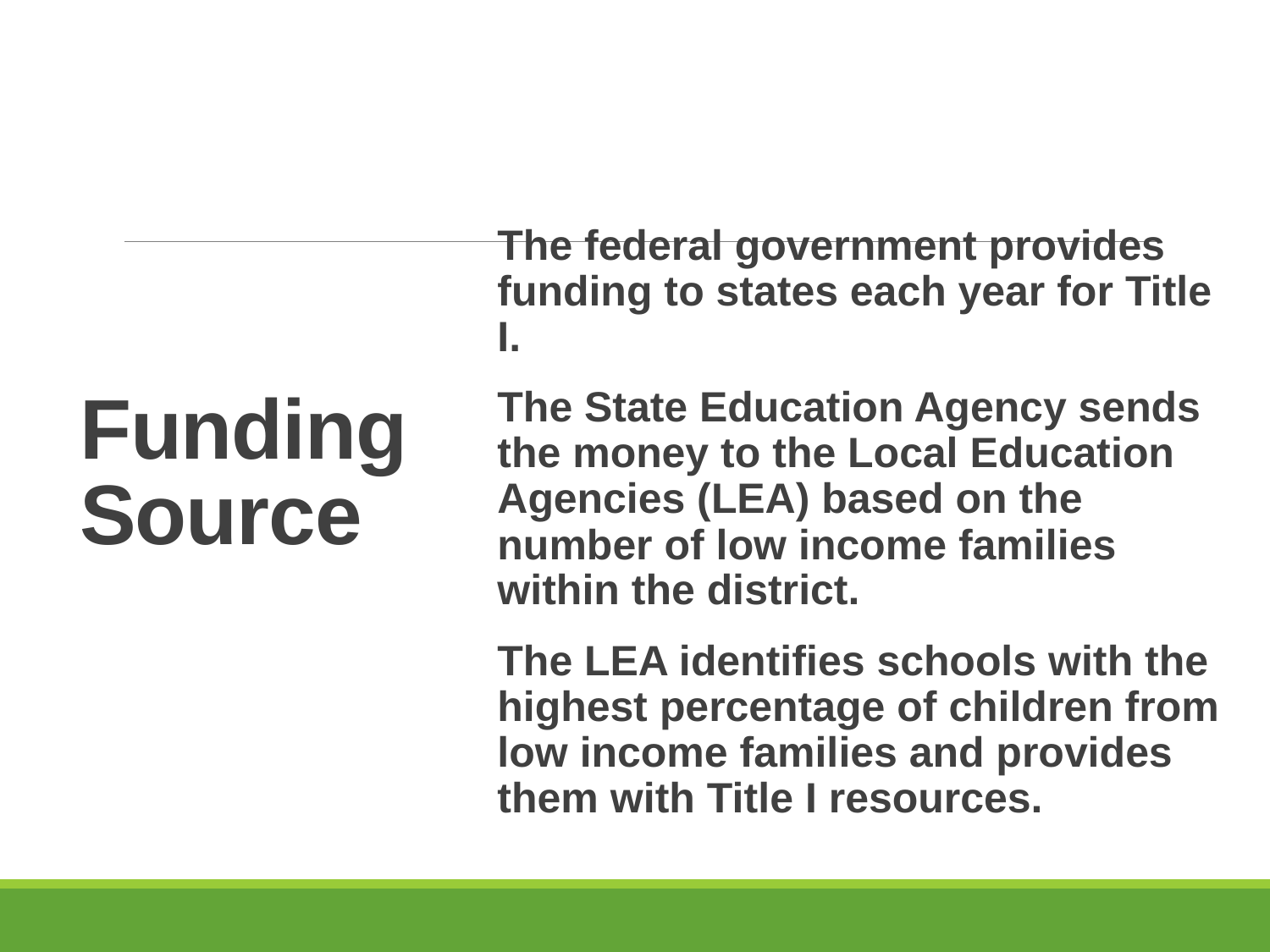

The federal government provides funding to states each year for Title I.
The State Education Agency sends the money to the Local Education Agencies (LEA) based on the number of low income families within the district.
The LEA identifies schools with the highest percentage of children from low income families and provides them with Title I resources.

# Funding Source